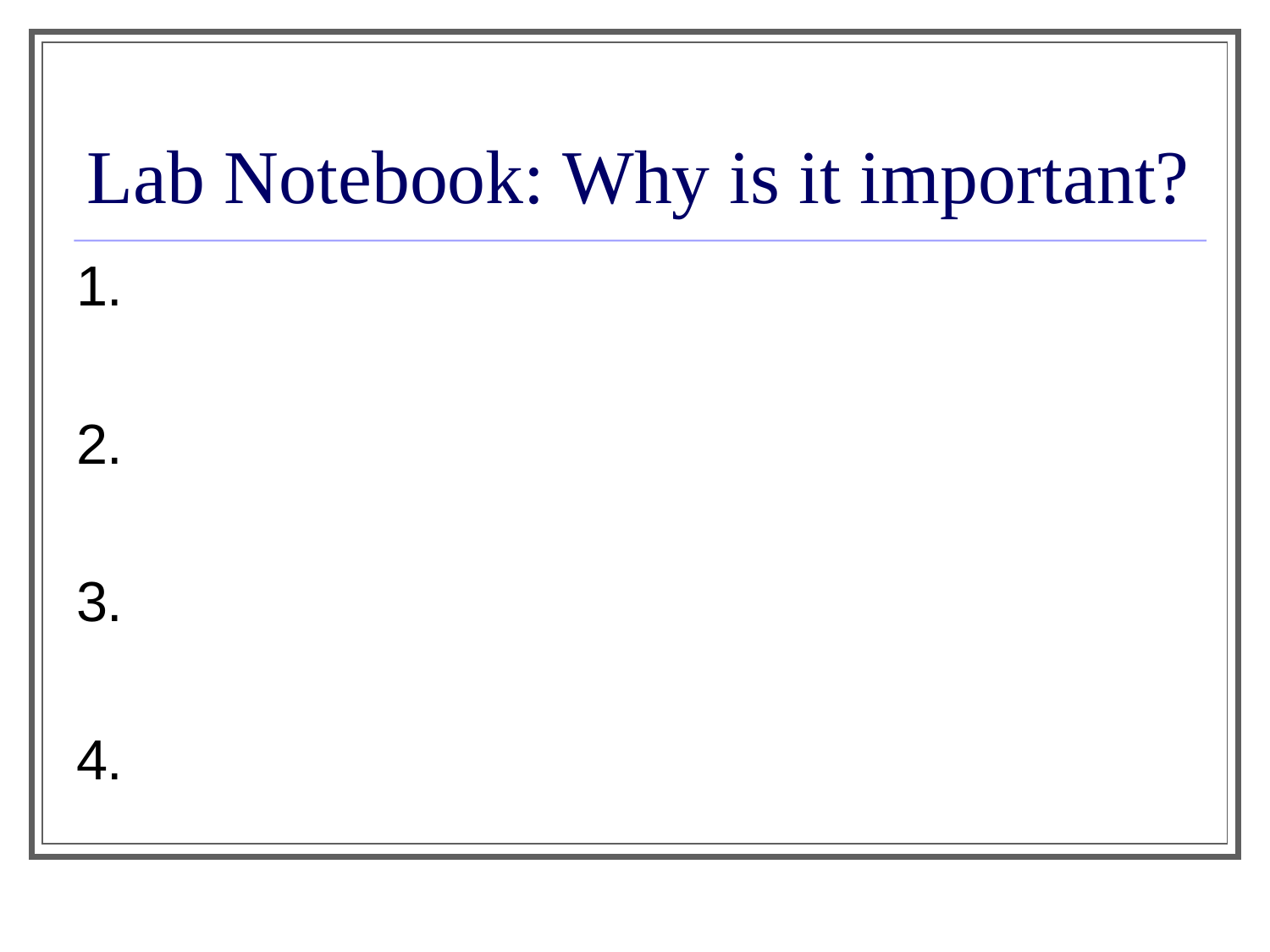

# Lab Notebook: Why is it important?
1.

2.

3.

4.